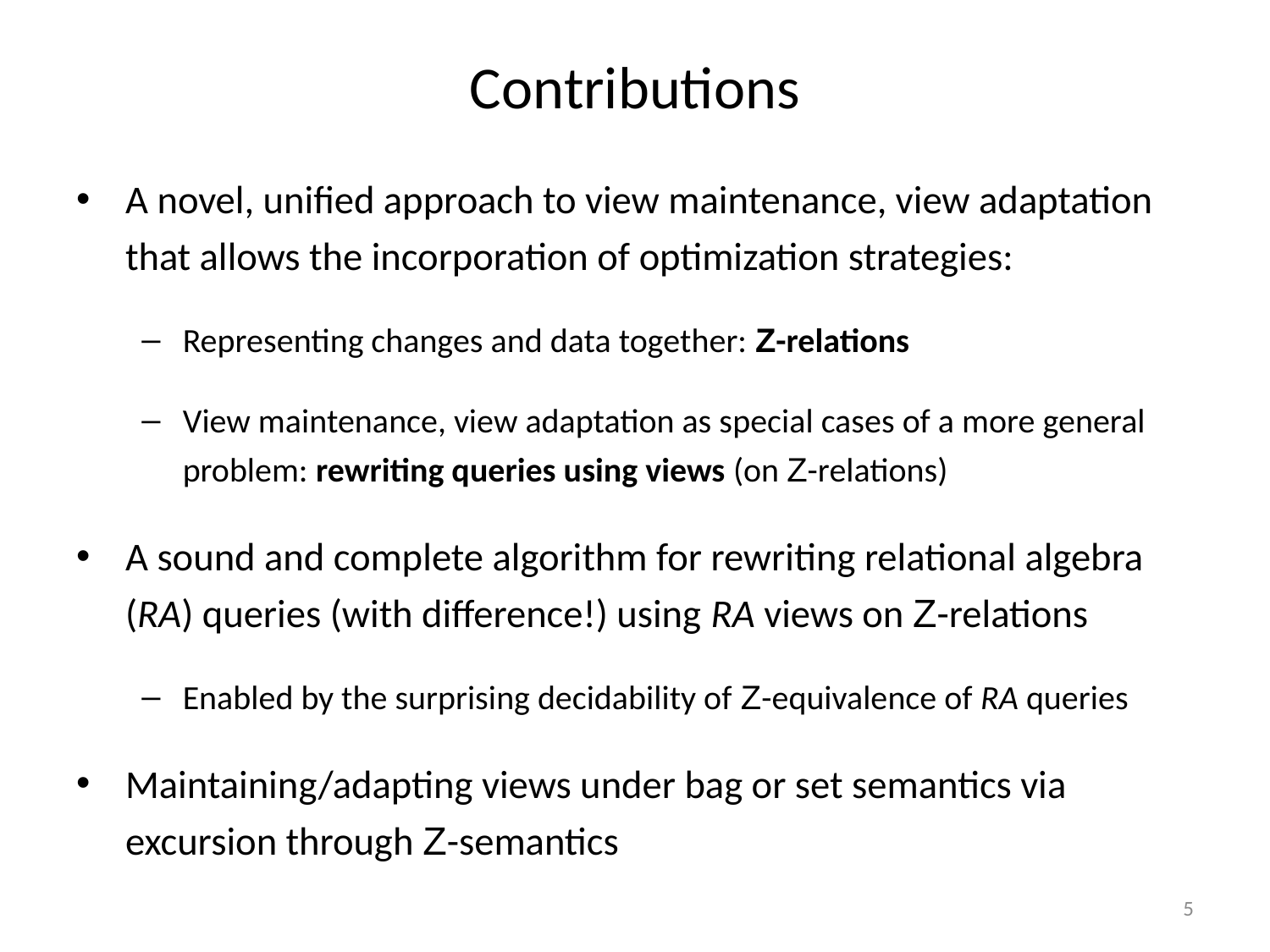

# Contributions
A novel, unified approach to view maintenance, view adaptation that allows the incorporation of optimization strategies:
Representing changes and data together: Z-relations
View maintenance, view adaptation as special cases of a more general problem: rewriting queries using views (on Z-relations)
A sound and complete algorithm for rewriting relational algebra (RA) queries (with difference!) using RA views on Z-relations
Enabled by the surprising decidability of Z-equivalence of RA queries
Maintaining/adapting views under bag or set semantics via excursion through Z-semantics
5